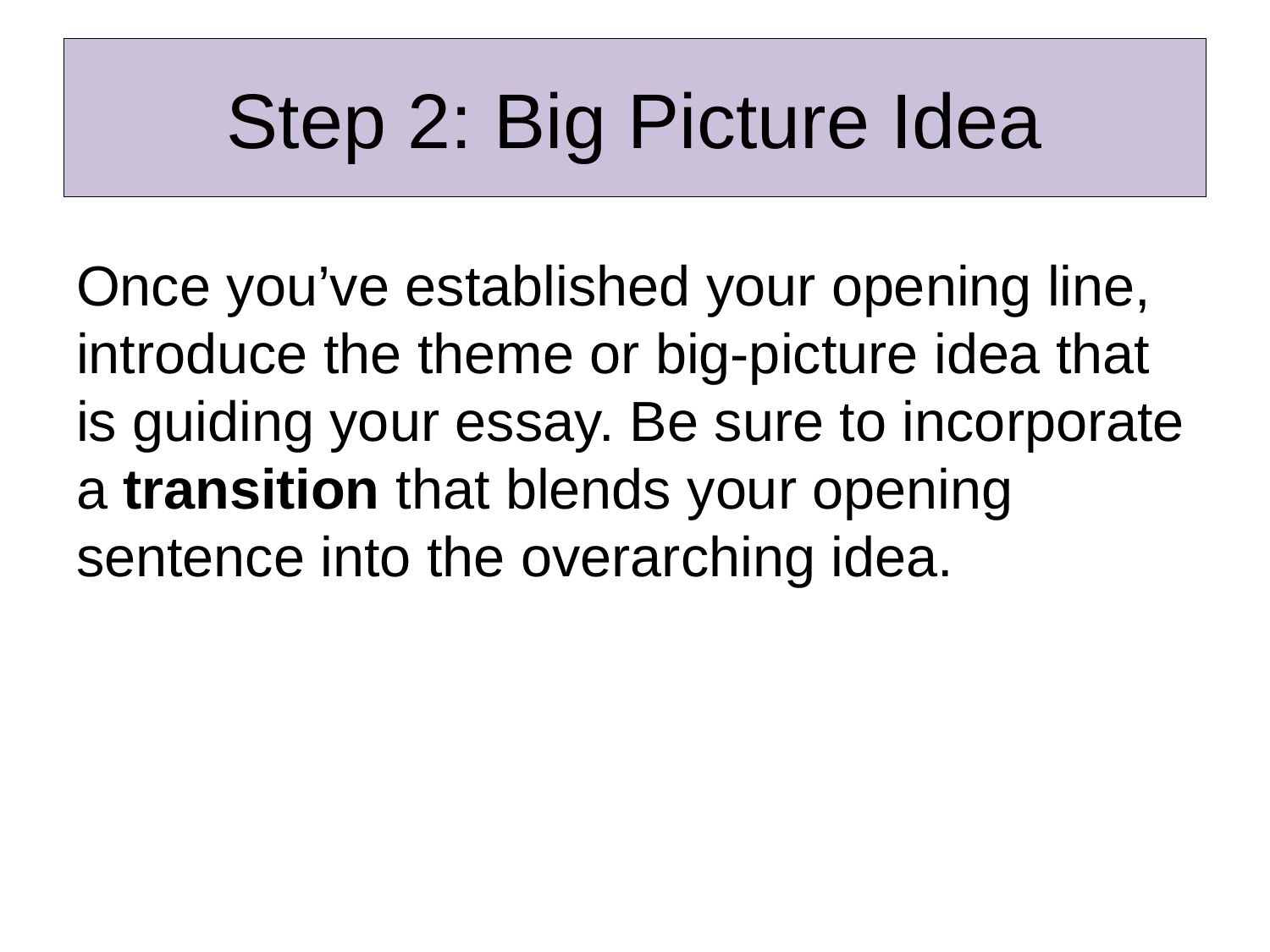

# Step 2: Big Picture Idea
Once you’ve established your opening line, introduce the theme or big-picture idea that is guiding your essay. Be sure to incorporate a transition that blends your opening sentence into the overarching idea.